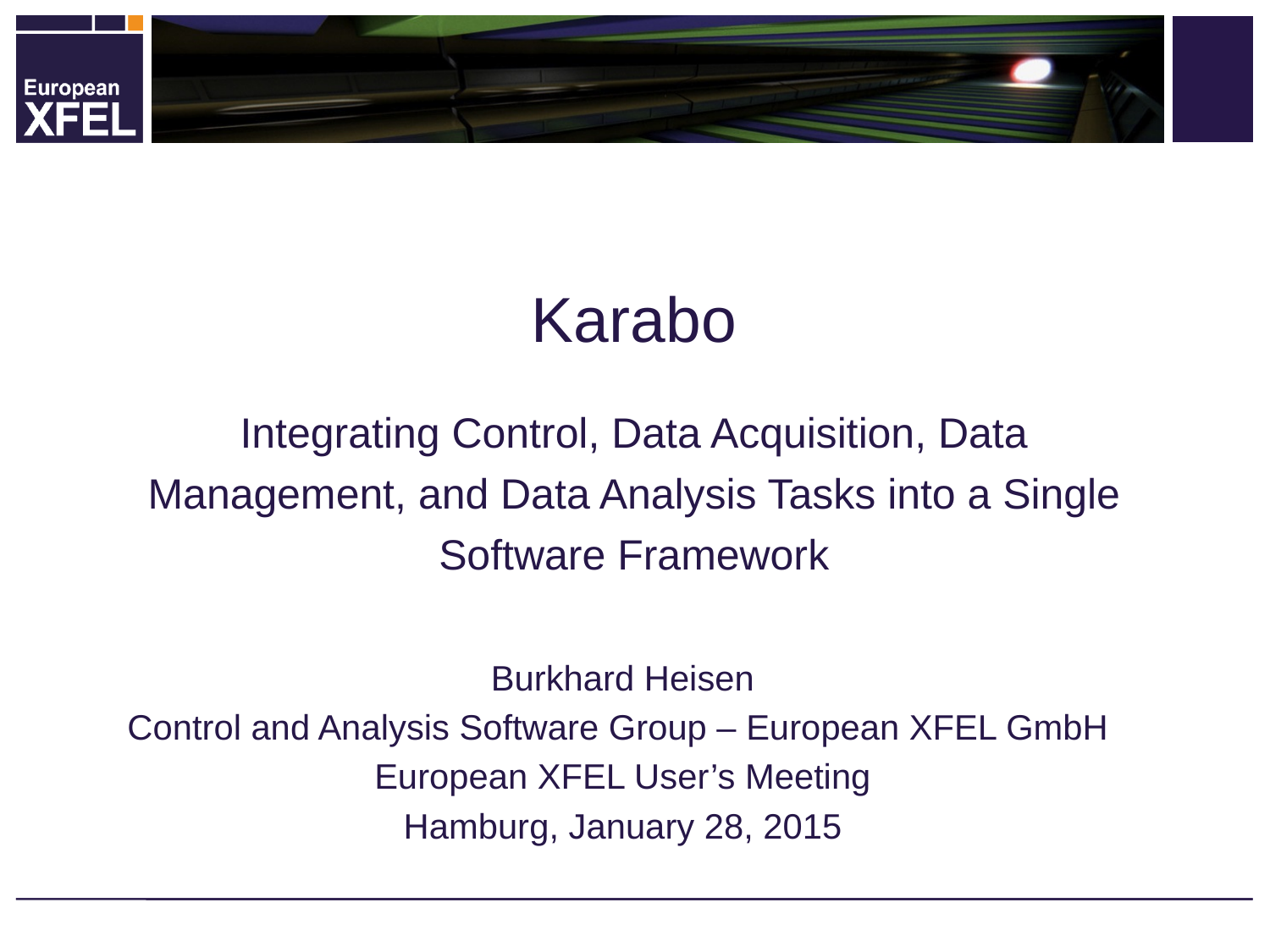

# Karabo Integrating Control, Data Acquisition, Data Management, and Data Analysis Tasks into a Single Software Framework
Burkhard Heisen
Control and Analysis Software Group – European XFEL GmbH
European XFEL User’s Meeting
Hamburg, January 28, 2015